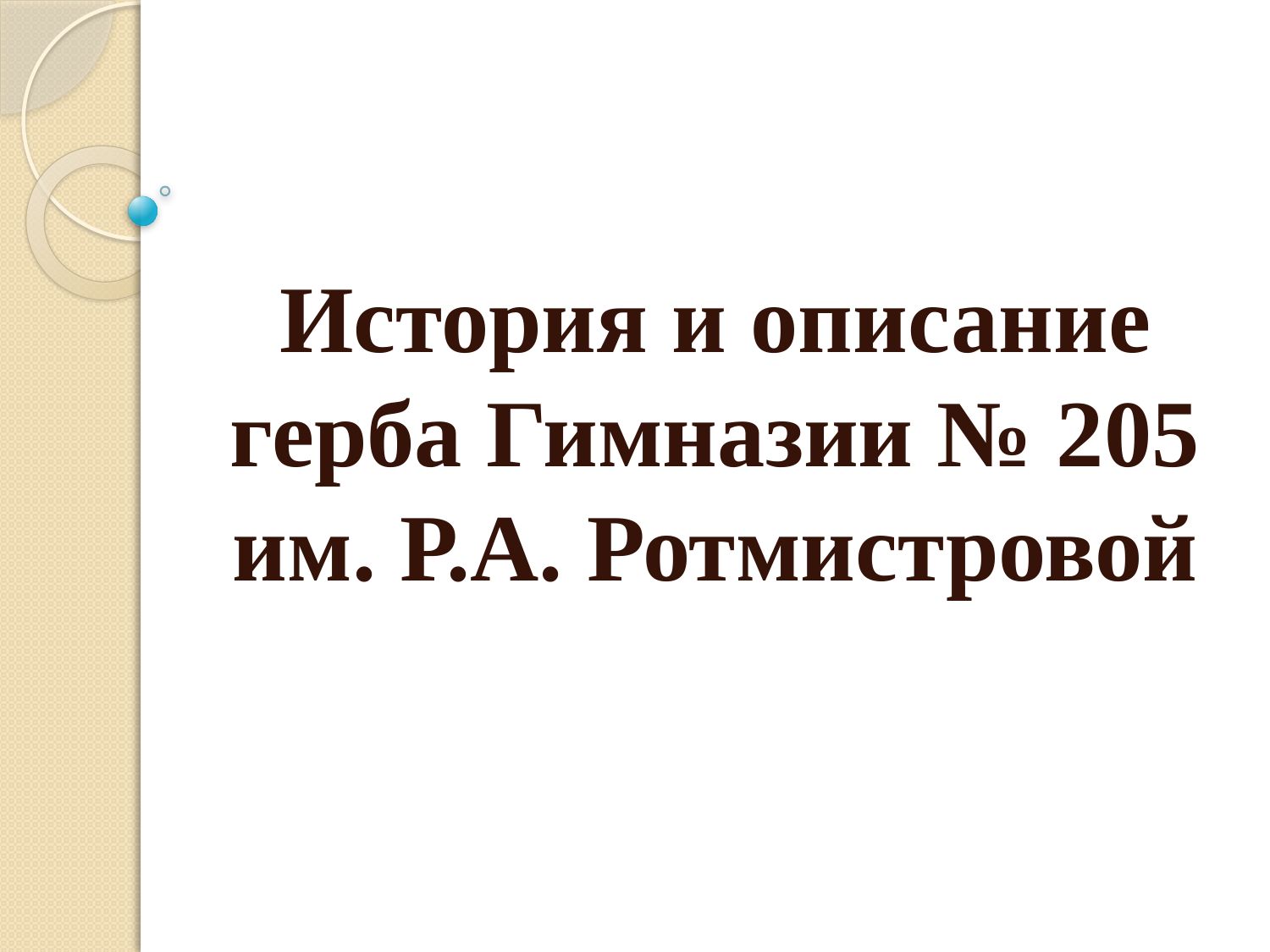

#
История и описание герба Гимназии № 205 им. Р.А. Ротмистровой